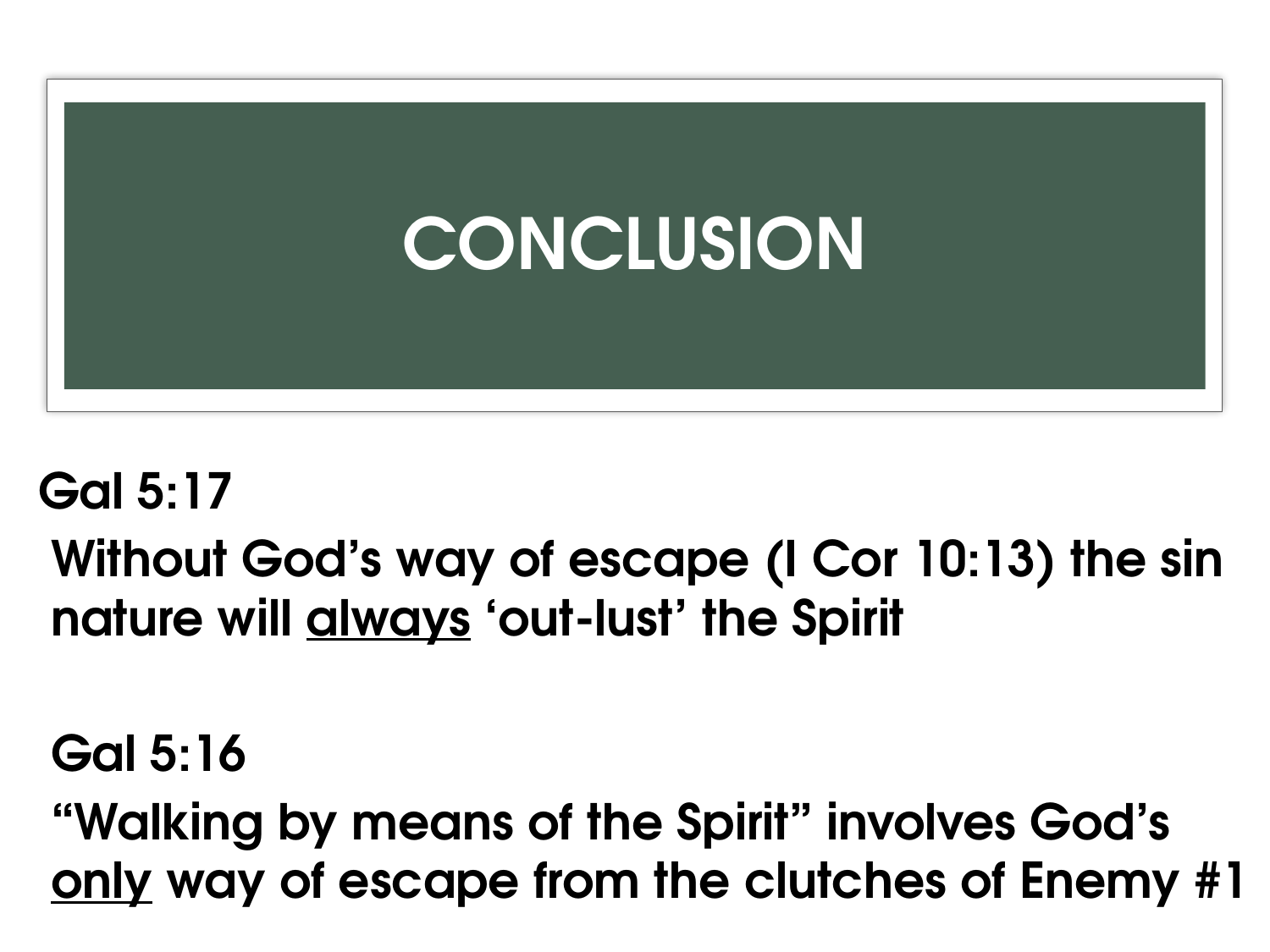

# CONCLUSION
   Gal 5:17
Without God’s way of escape (I Cor 10:13) the sin nature will always ‘out-lust’ the Spirit

Gal 5:16
“Walking by means of the Spirit” involves God’s only way of escape from the clutches of Enemy #1